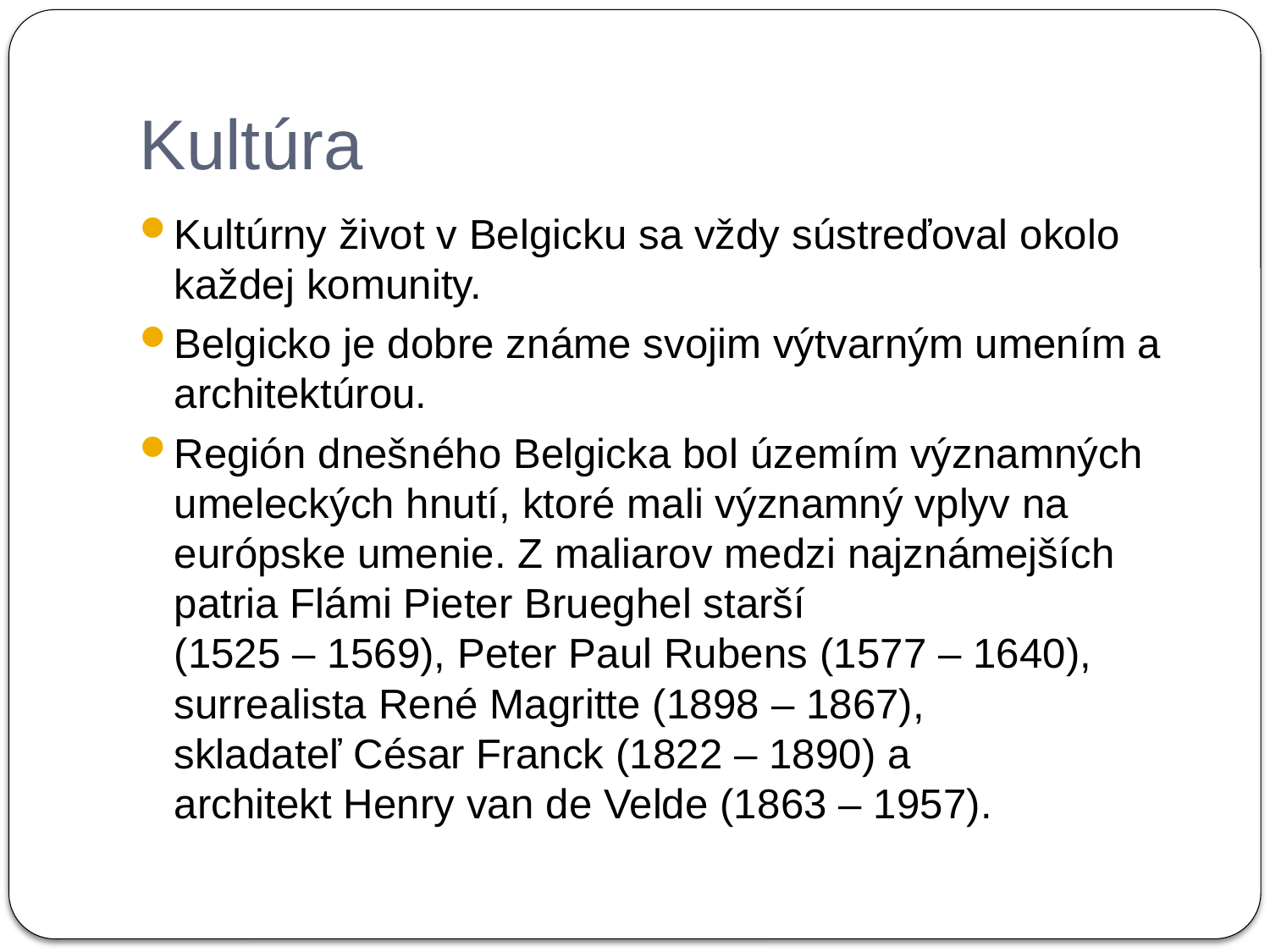

# Kultúra
Kultúrny život v Belgicku sa vždy sústreďoval okolo každej komunity.
Belgicko je dobre známe svojim výtvarným umením a architektúrou.
Región dnešného Belgicka bol územím významných umeleckých hnutí, ktoré mali významný vplyv na európske umenie. Z maliarov medzi najznámejších patria Flámi Pieter Brueghel starší (1525 – 1569), Peter Paul Rubens (1577 – 1640), surrealista René Magritte (1898 – 1867), skladateľ César Franck (1822 – 1890) a architekt Henry van de Velde (1863 – 1957).